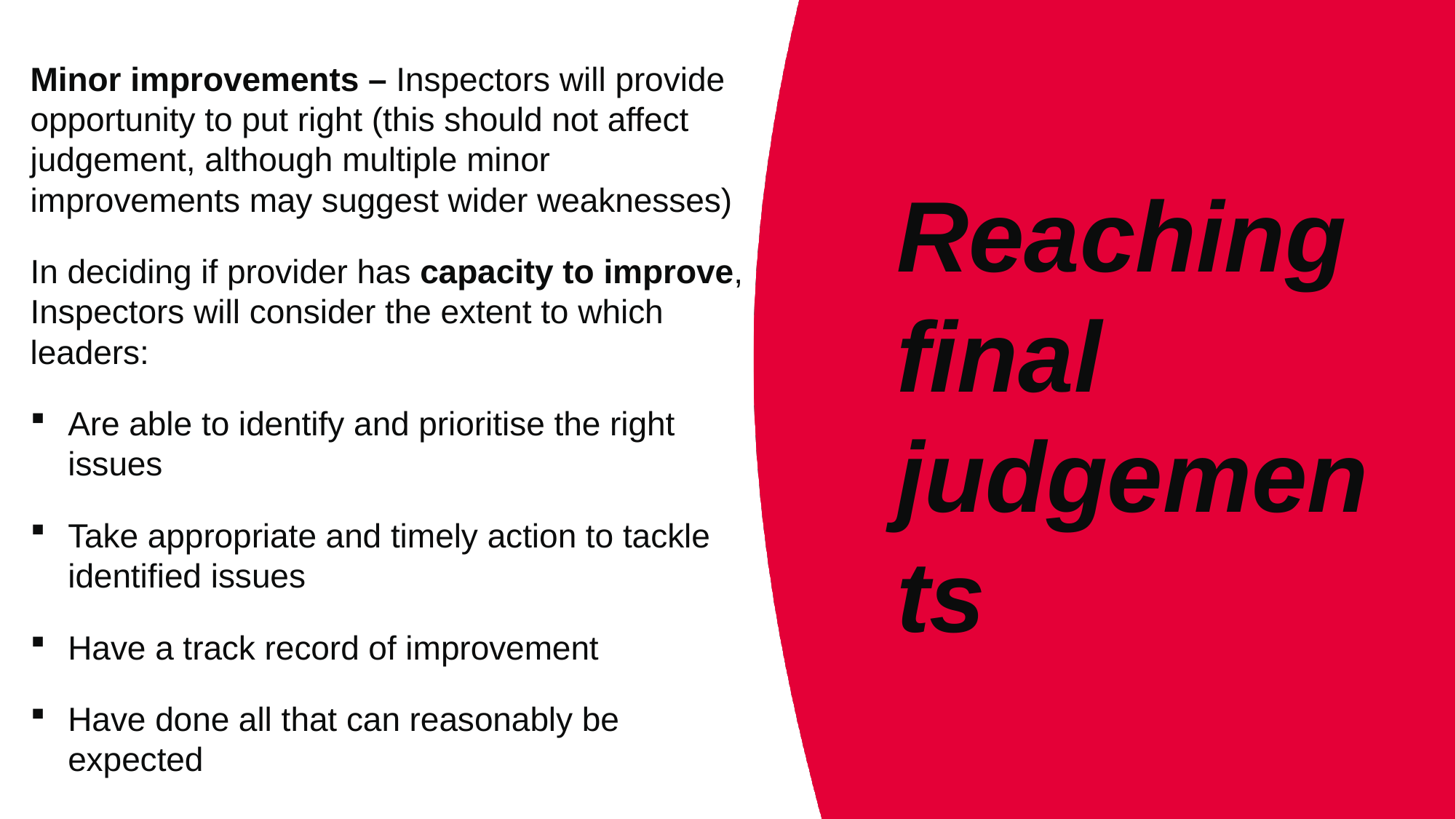

Minor improvements – Inspectors will provide opportunity to put right (this should not affect judgement, although multiple minor improvements may suggest wider weaknesses)
In deciding if provider has capacity to improve, Inspectors will consider the extent to which leaders:
Are able to identify and prioritise the right issues
Take appropriate and timely action to tackle identified issues
Have a track record of improvement
Have done all that can reasonably be expected
Reaching final judgements